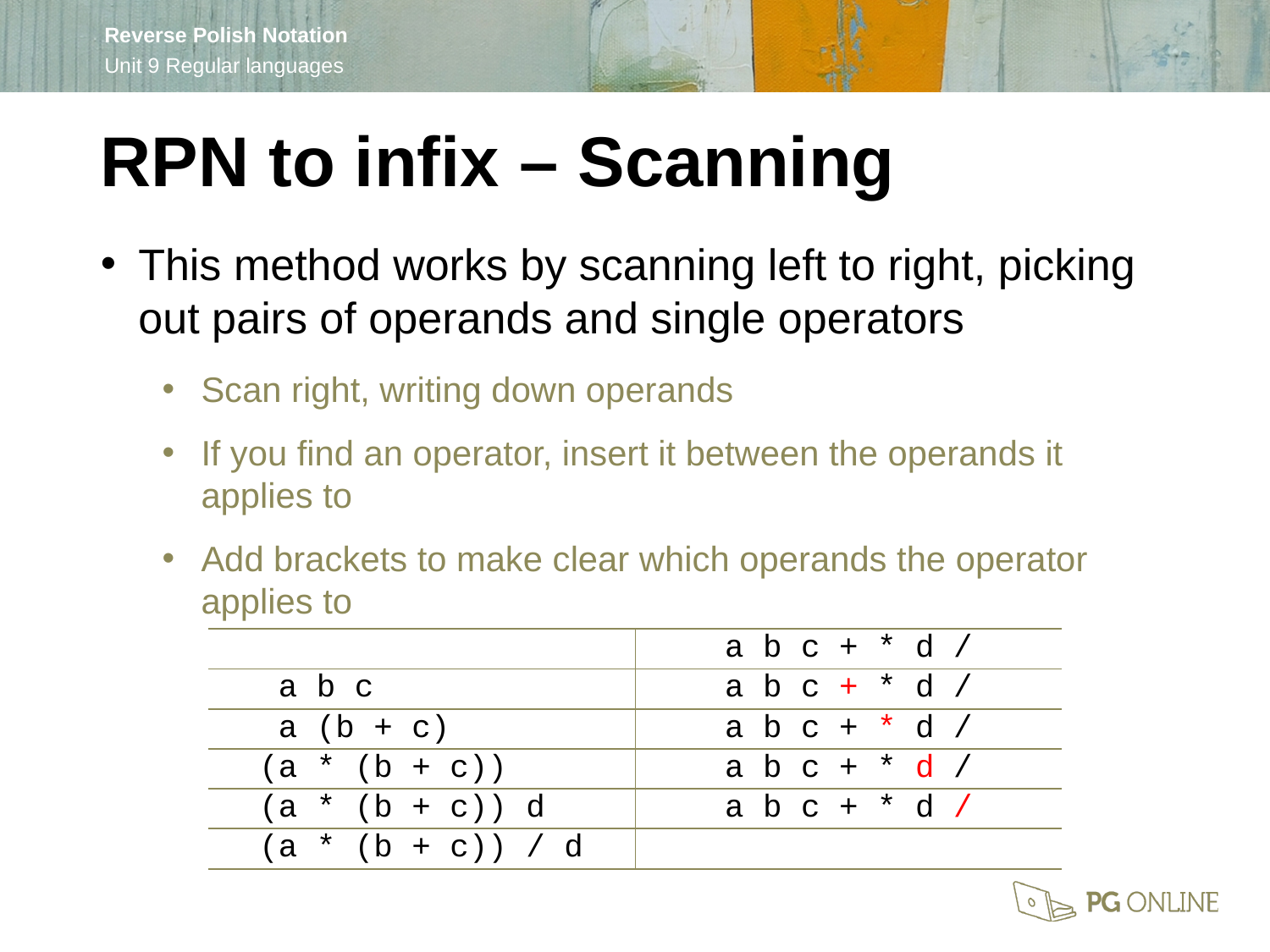

RPN to infix – Scanning
This method works by scanning left to right, picking out pairs of operands and single operators
Scan right, writing down operands
If you find an operator, insert it between the operands it applies to
Add brackets to make clear which operands the operator applies to
|  | a b c + \* d / |
| --- | --- |
| a b c | a b c + \* d / |
| a (b + c) | a b c + \* d / |
| (a \* (b + c)) | a b c + \* d / |
| (a \* (b + c)) d | a b c + \* d / |
| (a \* (b + c)) / d |  |